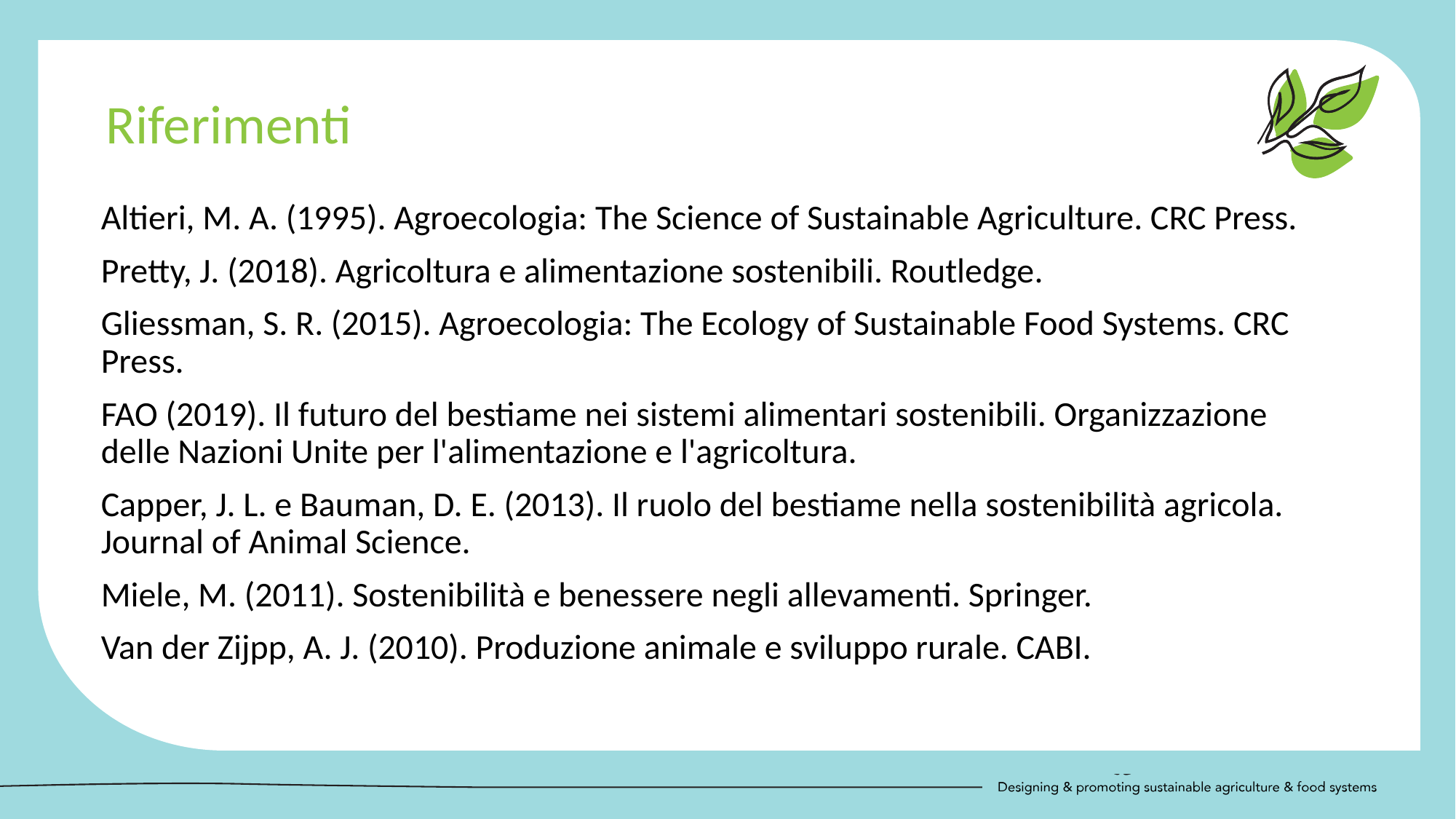

Riferimenti

Altieri, M. A. (1995). Agroecologia: The Science of Sustainable Agriculture. CRC Press.
Pretty, J. (2018). Agricoltura e alimentazione sostenibili. Routledge.
Gliessman, S. R. (2015). Agroecologia: The Ecology of Sustainable Food Systems. CRC Press.
FAO (2019). Il futuro del bestiame nei sistemi alimentari sostenibili. Organizzazione delle Nazioni Unite per l'alimentazione e l'agricoltura.
Capper, J. L. e Bauman, D. E. (2013). Il ruolo del bestiame nella sostenibilità agricola. Journal of Animal Science.
Miele, M. (2011). Sostenibilità e benessere negli allevamenti. Springer.
Van der Zijpp, A. J. (2010). Produzione animale e sviluppo rurale. CABI.